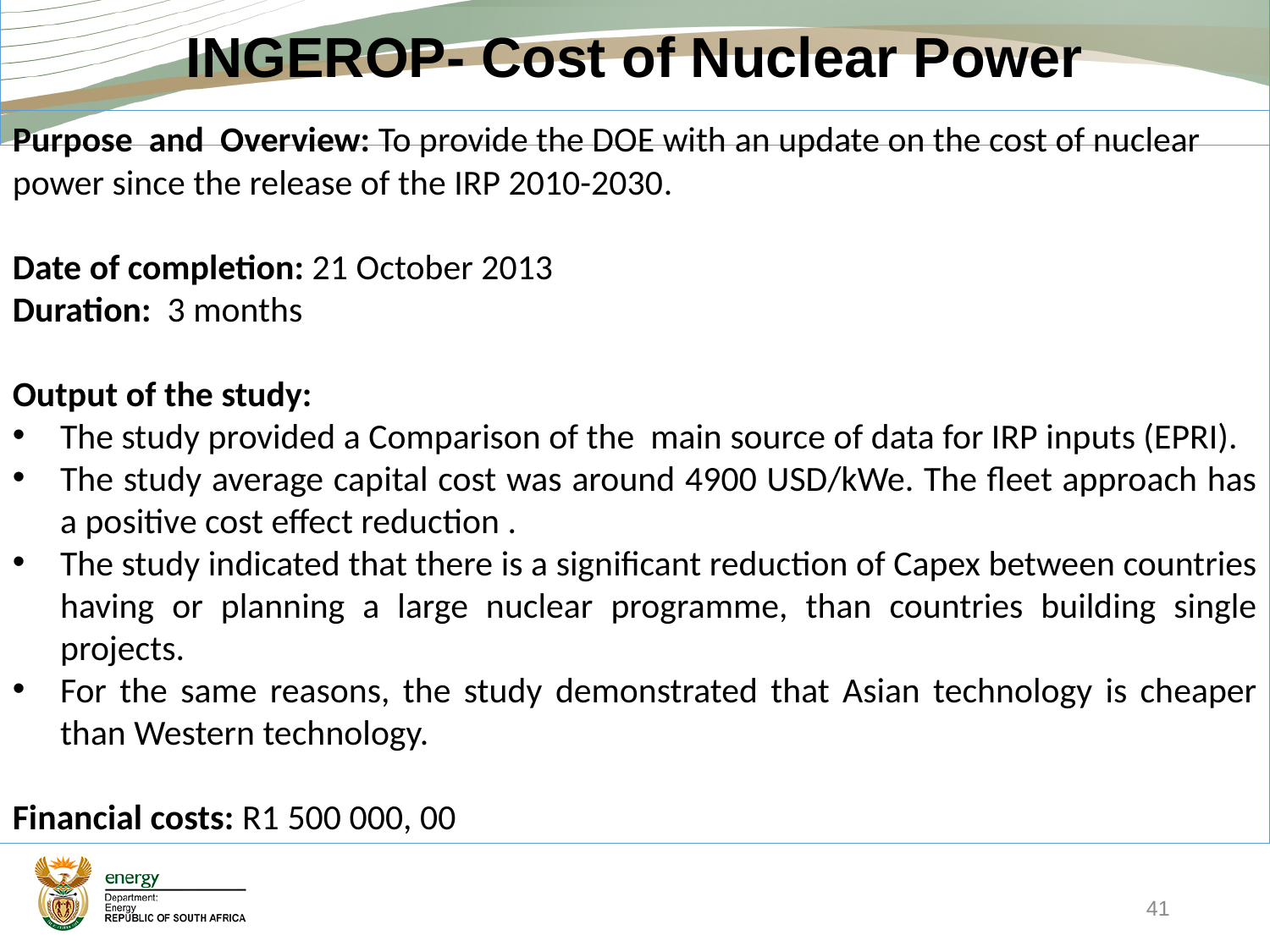

# INGEROP- Cost of Nuclear Power
Purpose  and  Overview: To provide the DOE with an update on the cost of nuclear power since the release of the IRP 2010-2030.

Date of completion: 21 October 2013
Duration:  3 months

Output of the study:
The study provided a Comparison of the  main source of data for IRP inputs (EPRI).
The study average capital cost was around 4900 USD/kWe. The fleet approach has a positive cost effect reduction .
The study indicated that there is a significant reduction of Capex between countries having or planning a large nuclear programme, than countries building single projects.
For the same reasons, the study demonstrated that Asian technology is cheaper than Western technology.

Financial costs: R1 500 000, 00
41